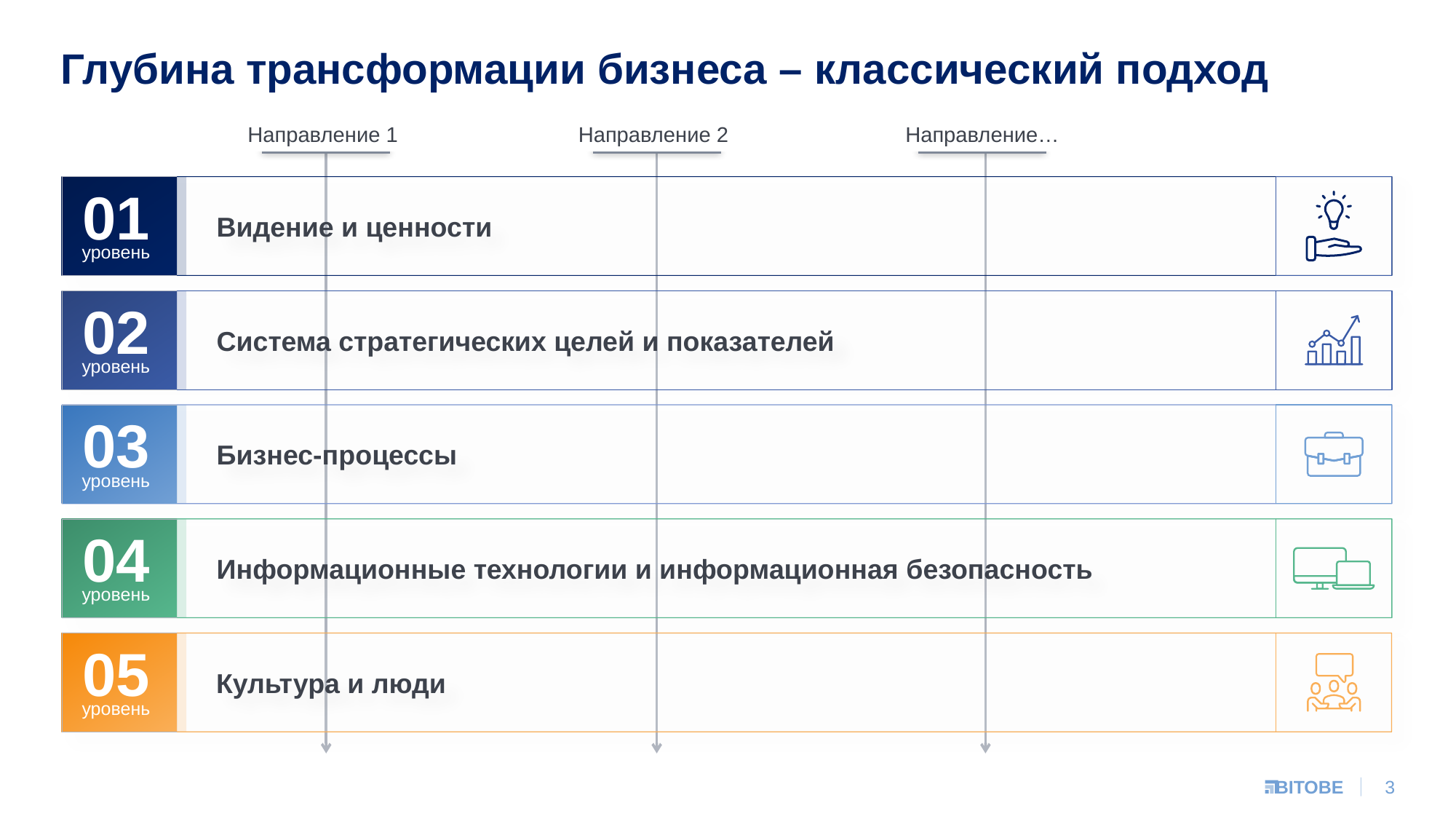

# Глубина трансформации бизнеса – классический подход
Направление 1
Направление 2
Направление…

Видение и ценности

01
уровень

Система стратегических целей и показателей

02
уровень

Бизнес-процессы

03
уровень

Информационные технологии и информационная безопасность

04
уровень

Культура и люди

05
уровень